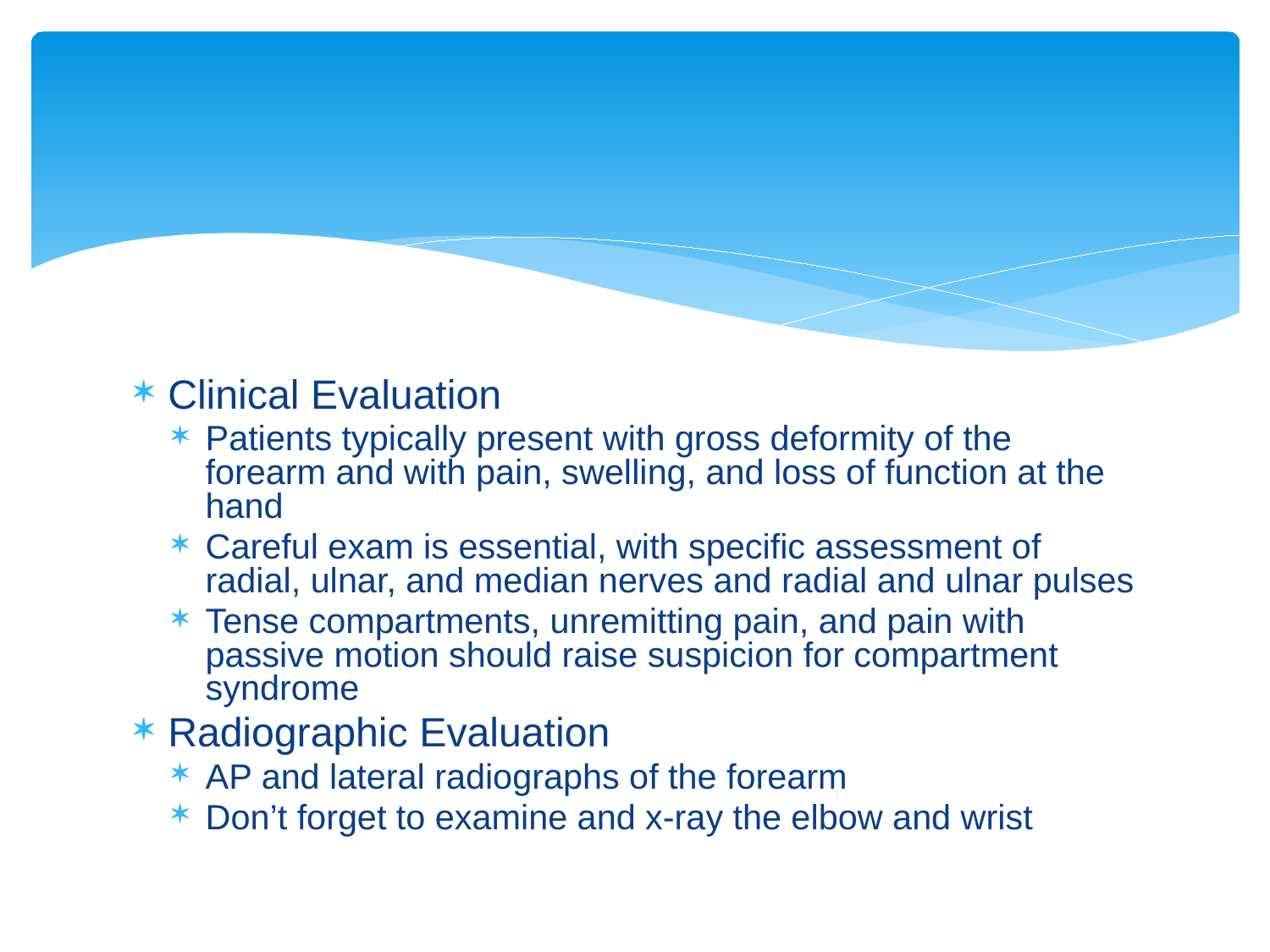

#
Clinical Evaluation
Patients typically present with gross deformity of the forearm and with pain, swelling, and loss of function at the hand
Careful exam is essential, with specific assessment of radial, ulnar, and median nerves and radial and ulnar pulses
Tense compartments, unremitting pain, and pain with passive motion should raise suspicion for compartment syndrome
Radiographic Evaluation
AP and lateral radiographs of the forearm
Don’t forget to examine and x-ray the elbow and wrist